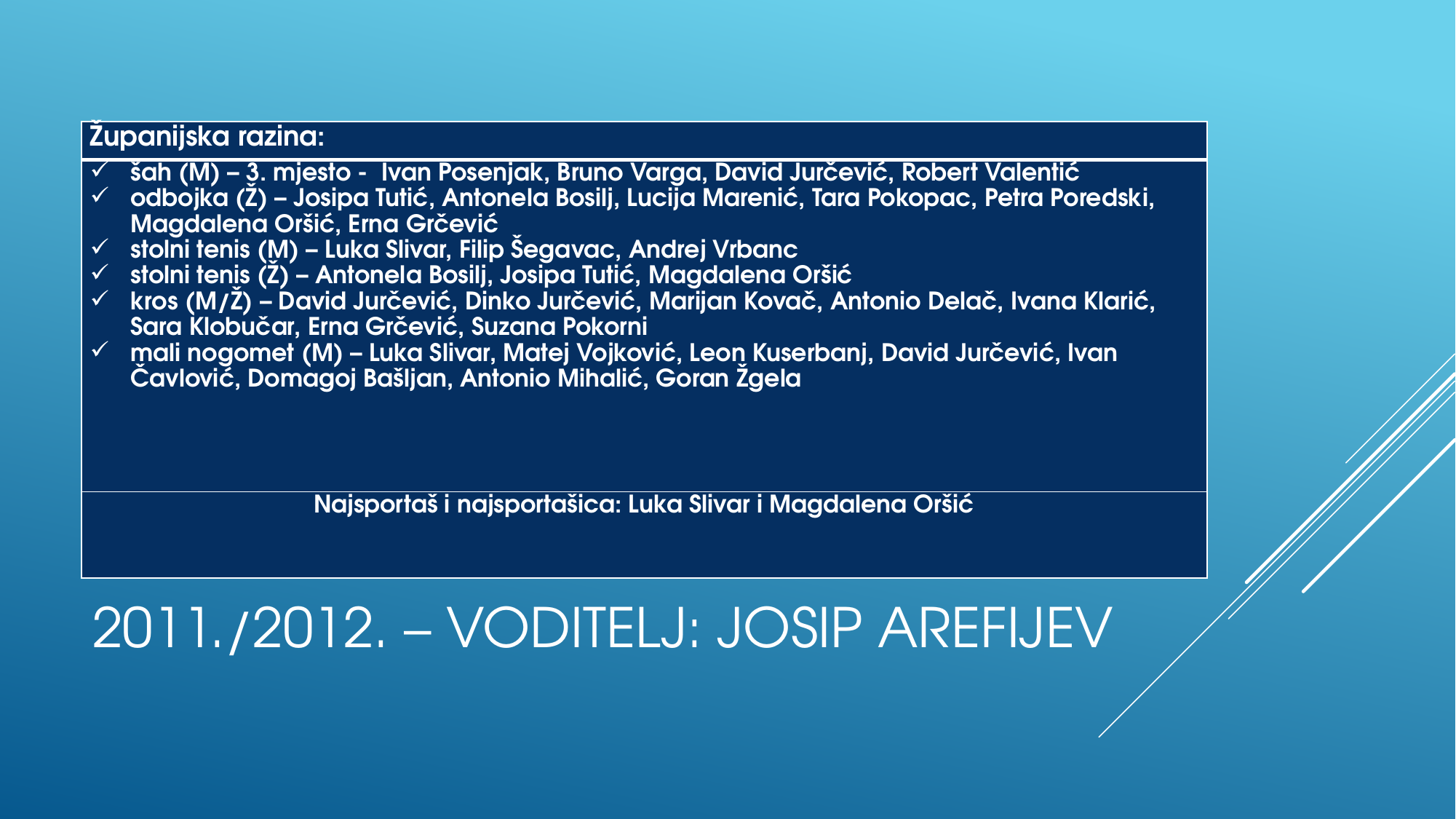

| Županijska razina: |
| --- |
| šah (M) – 3. mjesto - Ivan Posenjak, Bruno Varga, David Jurčević, Robert Valentić odbojka (Ž) – Josipa Tutić, Antonela Bosilj, Lucija Marenić, Tara Pokopac, Petra Poredski, Magdalena Oršić, Erna Grčević stolni tenis (M) – Luka Slivar, Filip Šegavac, Andrej Vrbanc stolni tenis (Ž) – Antonela Bosilj, Josipa Tutić, Magdalena Oršić kros (M/Ž) – David Jurčević, Dinko Jurčević, Marijan Kovač, Antonio Delač, Ivana Klarić, Sara Klobučar, Erna Grčević, Suzana Pokorni mali nogomet (M) – Luka Slivar, Matej Vojković, Leon Kuserbanj, David Jurčević, Ivan Čavlović, Domagoj Bašljan, Antonio Mihalić, Goran Žgela |
| Najsportaš i najsportašica: Luka Slivar i Magdalena Oršić |
# 2011./2012. – voditelj: Josip AREFIJEV